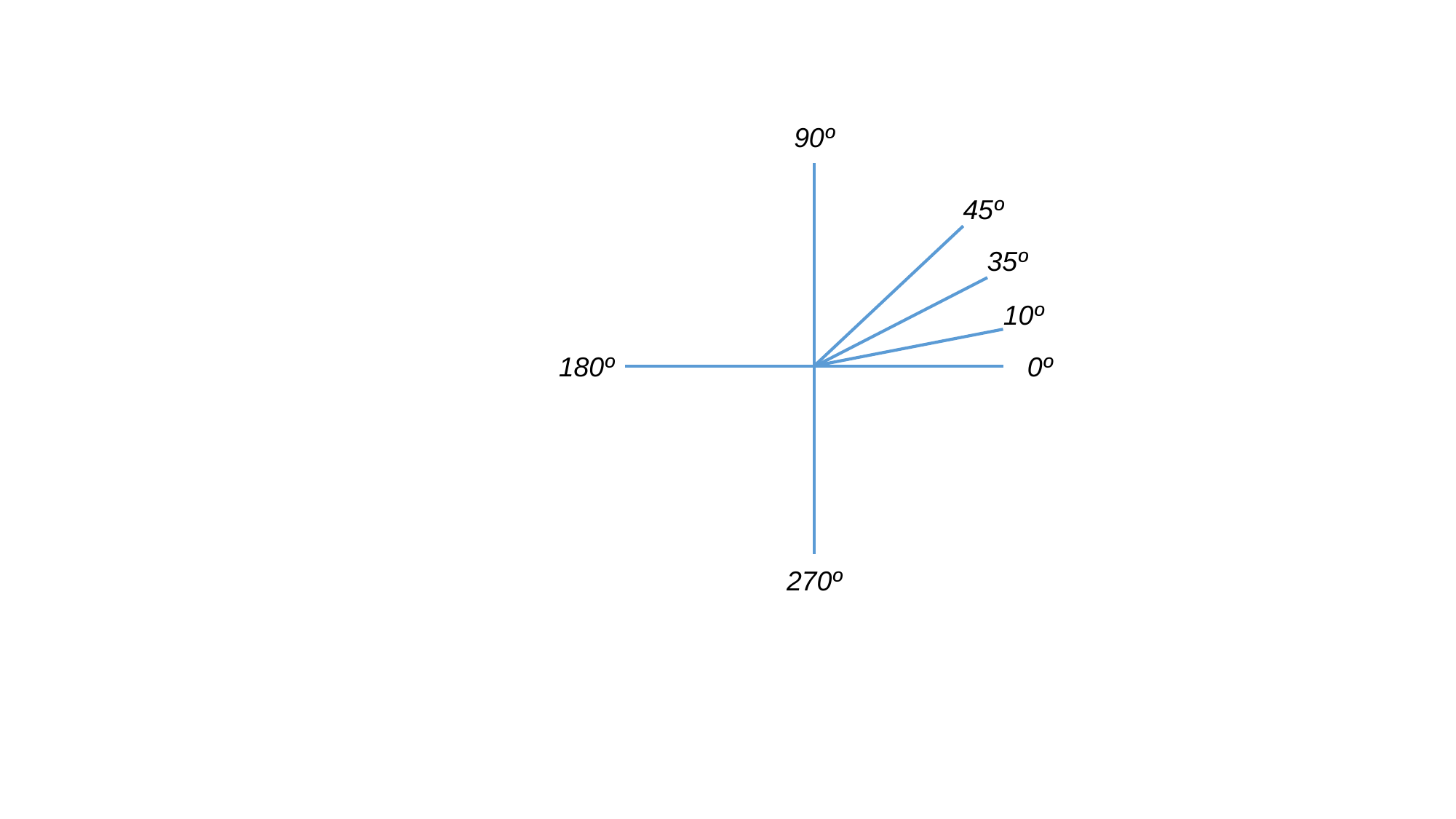

90º
45º
35º
10º
180º
0º
270º